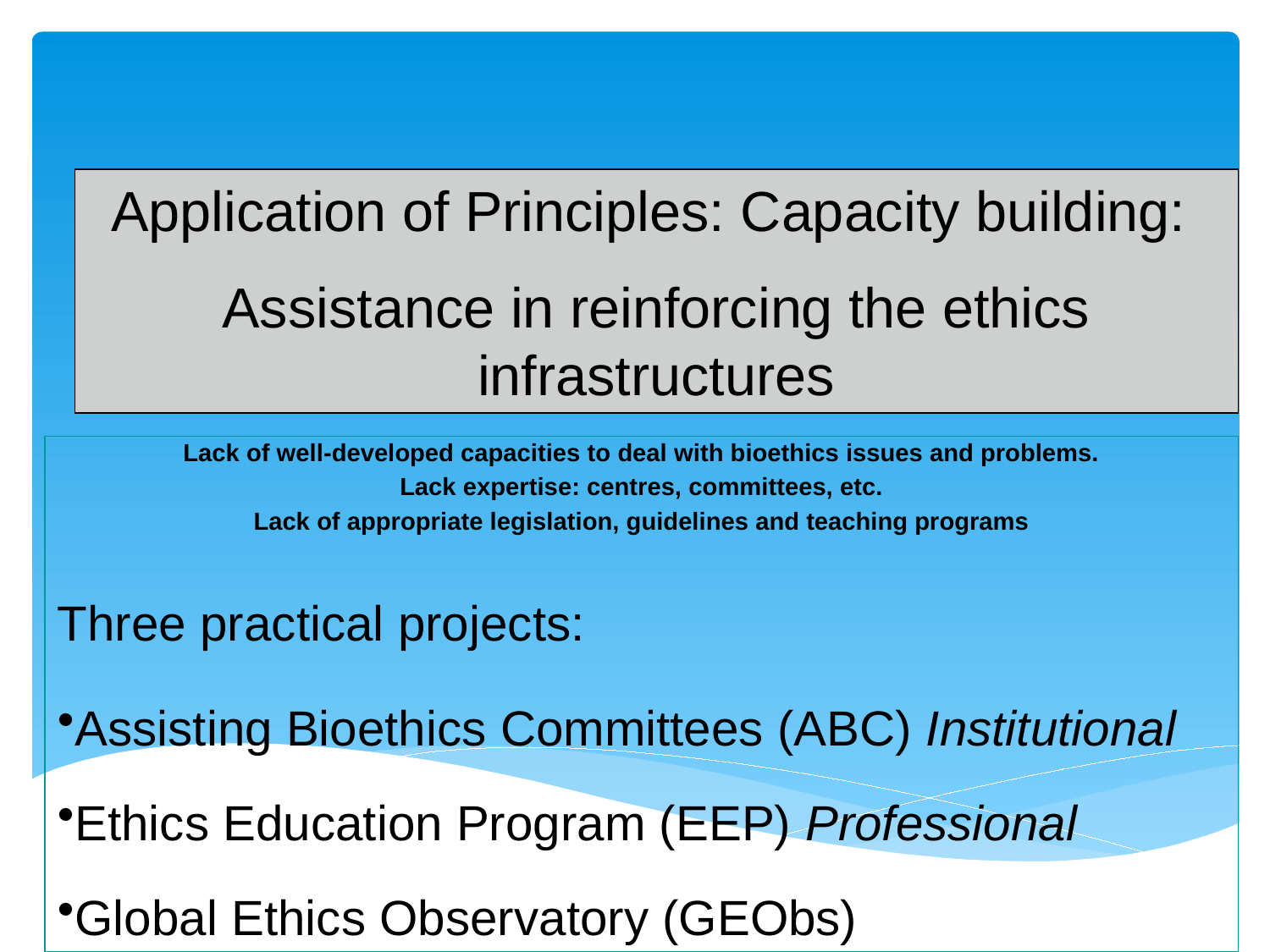

Application of Principles: Capacity building:
Assistance in reinforcing the ethics infrastructures
#
Lack of well-developed capacities to deal with bioethics issues and problems.
Lack expertise: centres, committees, etc.
Lack of appropriate legislation, guidelines and teaching programs

Three practical projects:
Assisting Bioethics Committees (ABC) Institutional
Ethics Education Program (EEP) Professional
Global Ethics Observatory (GEObs)